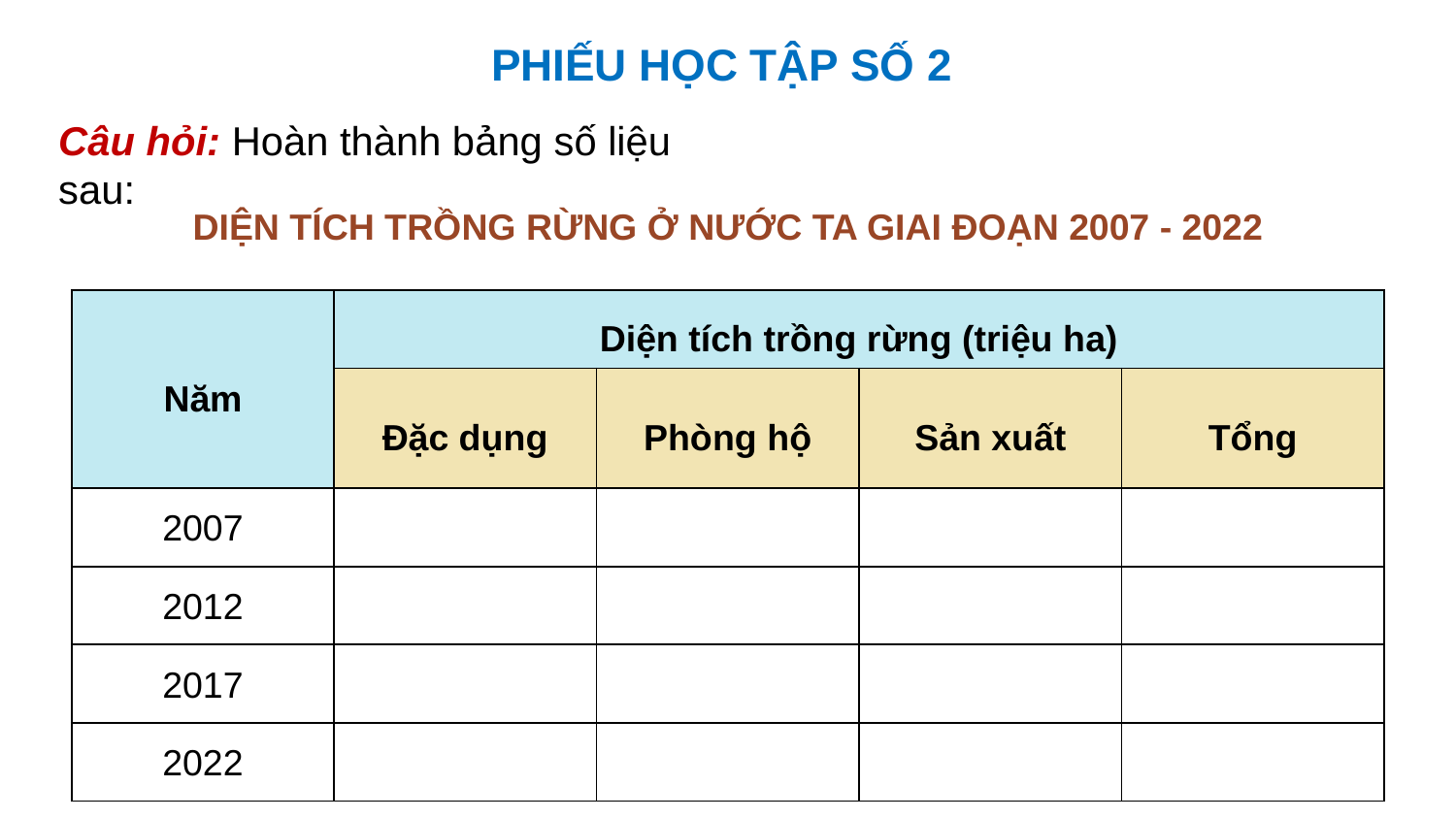

PHIẾU HỌC TẬP SỐ 2
Câu hỏi: Hoàn thành bảng số liệu sau:
DIỆN TÍCH TRỒNG RỪNG Ở NƯỚC TA GIAI ĐOẠN 2007 - 2022
| Năm | Diện tích trồng rừng (triệu ha) |  |  |  |
| --- | --- | --- | --- | --- |
|  | Đặc dụng | Phòng hộ | Sản xuất | Tổng |
| 2007 |  |  |  |  |
| 2012 |  |  |  |  |
| 2017 |  |  |  |  |
| 2022 |  |  |  |  |